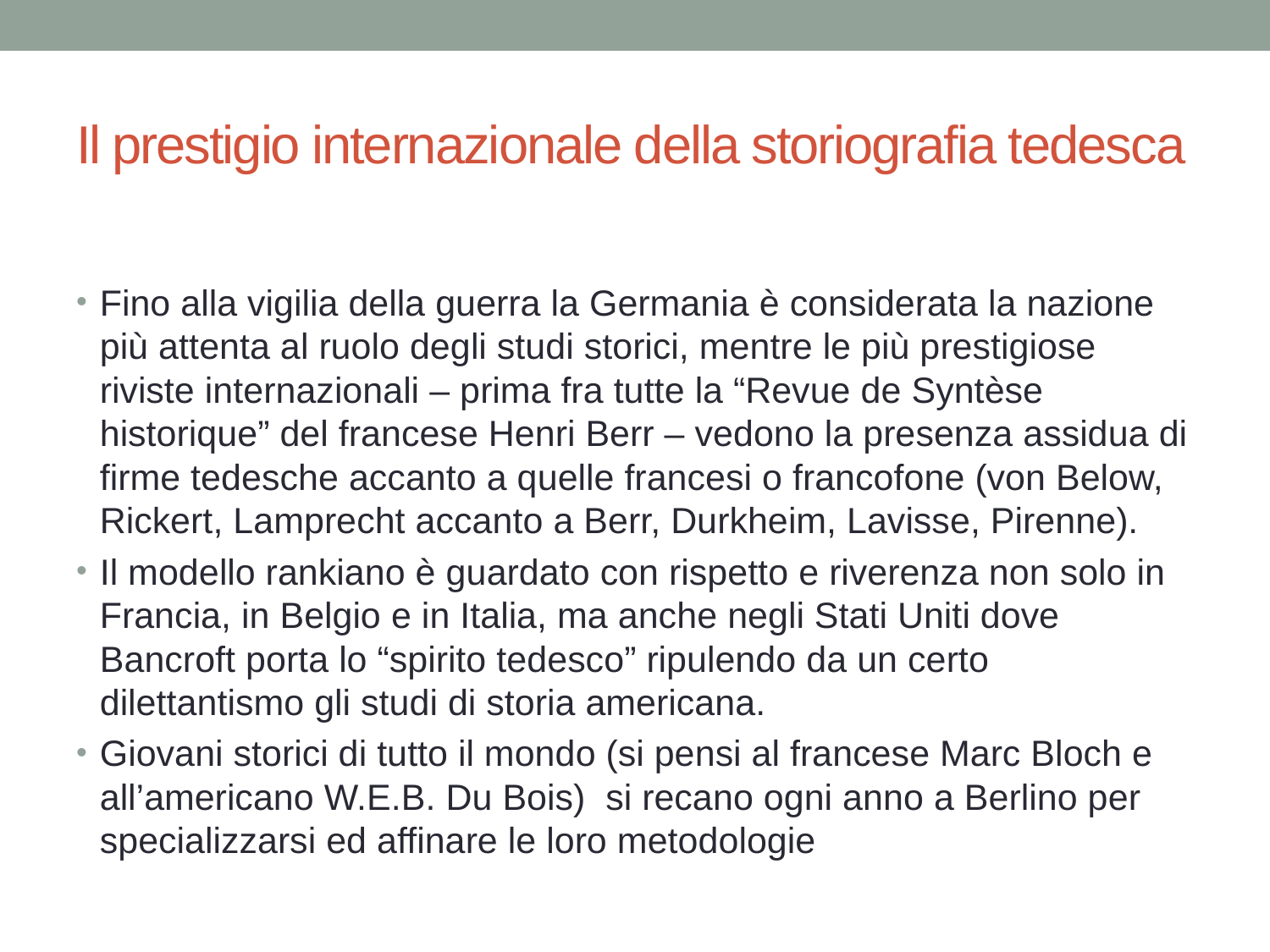

# Il prestigio internazionale della storiografia tedesca

Fino alla vigilia della guerra la Germania è considerata la nazione più attenta al ruolo degli studi storici, mentre le più prestigiose riviste internazionali – prima fra tutte la “Revue de Syntèse historique” del francese Henri Berr – vedono la presenza assidua di firme tedesche accanto a quelle francesi o francofone (von Below, Rickert, Lamprecht accanto a Berr, Durkheim, Lavisse, Pirenne).
Il modello rankiano è guardato con rispetto e riverenza non solo in Francia, in Belgio e in Italia, ma anche negli Stati Uniti dove  Bancroft porta lo “spirito tedesco” ripulendo da un certo dilettantismo gli studi di storia americana.
Giovani storici di tutto il mondo (si pensi al francese Marc Bloch e all’americano W.E.B. Du Bois)  si recano ogni anno a Berlino per specializzarsi ed affinare le loro metodologie